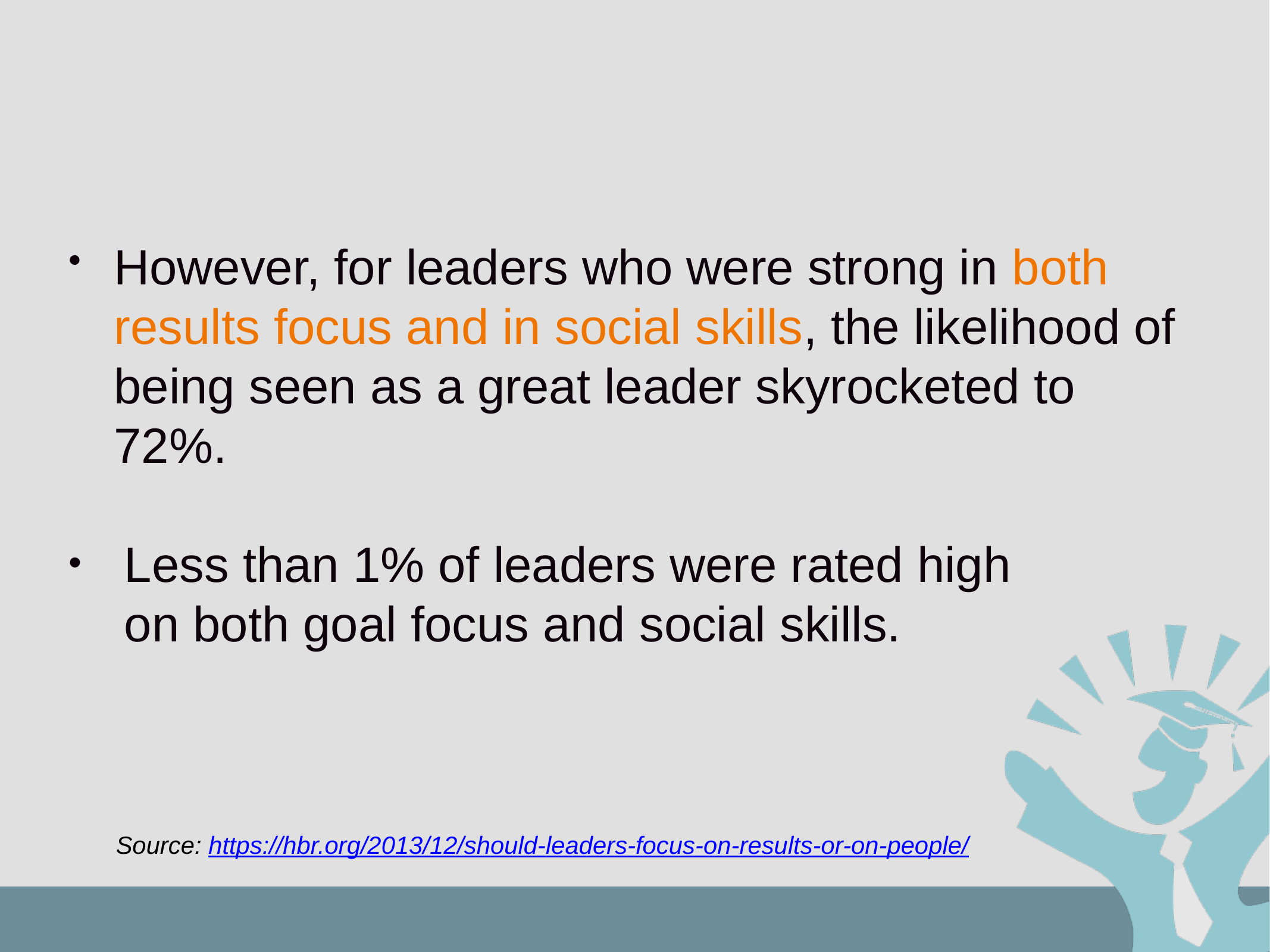

# However, for leaders who were strong in both results focus and in social skills, the likelihood of being seen as a great leader skyrocketed to 72%.

Less than 1% of leaders were rated high
on both goal focus and social skills.
Source: https://hbr.org/2013/12/should-leaders-focus-on-results-or-on-people/